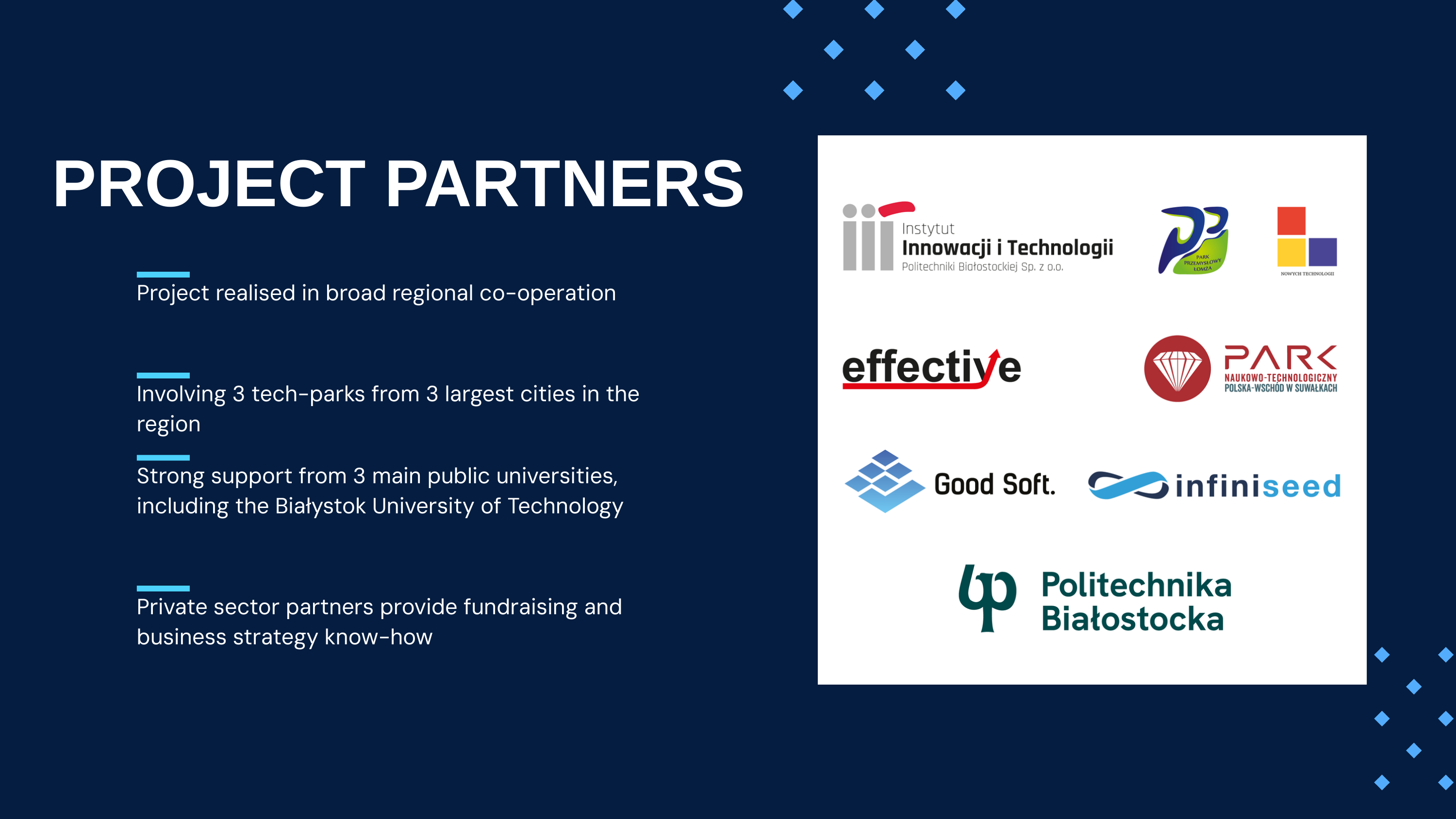

PROJECT PARTNERS
Project realised in broad regional co-operation

Involving 3 tech-parks from 3 largest cities in the region

Strong support from 3 main public universities, including the Białystok University of Technology

Private sector partners provide fundraising and business strategy know-how